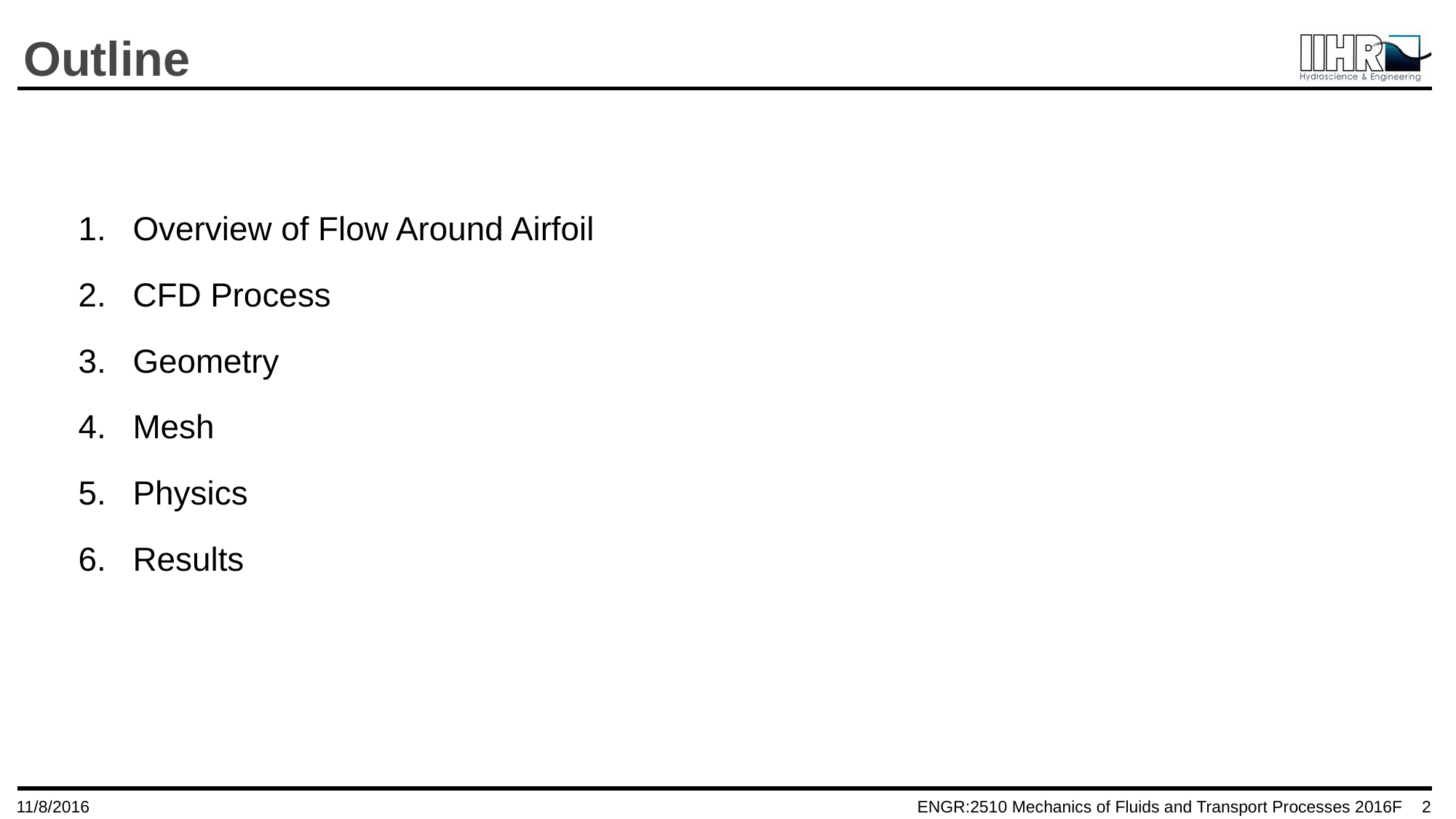

# Outline
Overview of Flow Around Airfoil
CFD Process
Geometry
Mesh
Physics
Results

11/8/2016
2